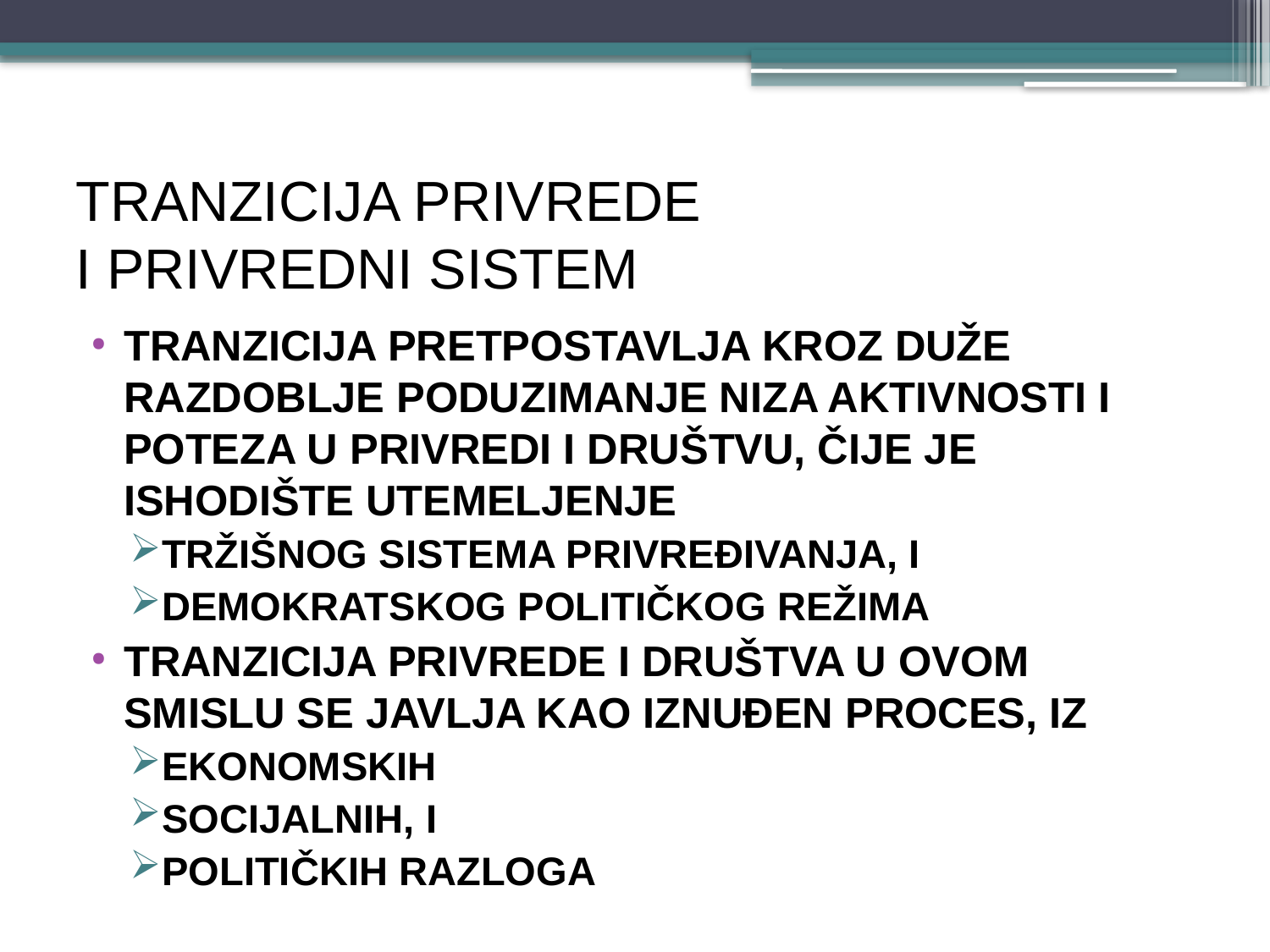

# TRANZICIJA PRIVREDE I PRIVREDNI SISTEM
TRANZICIJA PRETPOSTAVLJA KROZ DUŽE RAZDOBLJE PODUZIMANJE NIZA AKTIVNOSTI I POTEZA U PRIVREDI I DRUŠTVU, ČIJE JE ISHODIŠTE UTEMELJENJE
TRŽIŠNOG SISTEMA PRIVREĐIVANJA, I
DEMOKRATSKOG POLITIČKOG REŽIMA
TRANZICIJA PRIVREDE I DRUŠTVA U OVOM SMISLU SE JAVLJA KAO IZNUĐEN PROCES, IZ
EKONOMSKIH
SOCIJALNIH, I
POLITIČKIH RAZLOGA